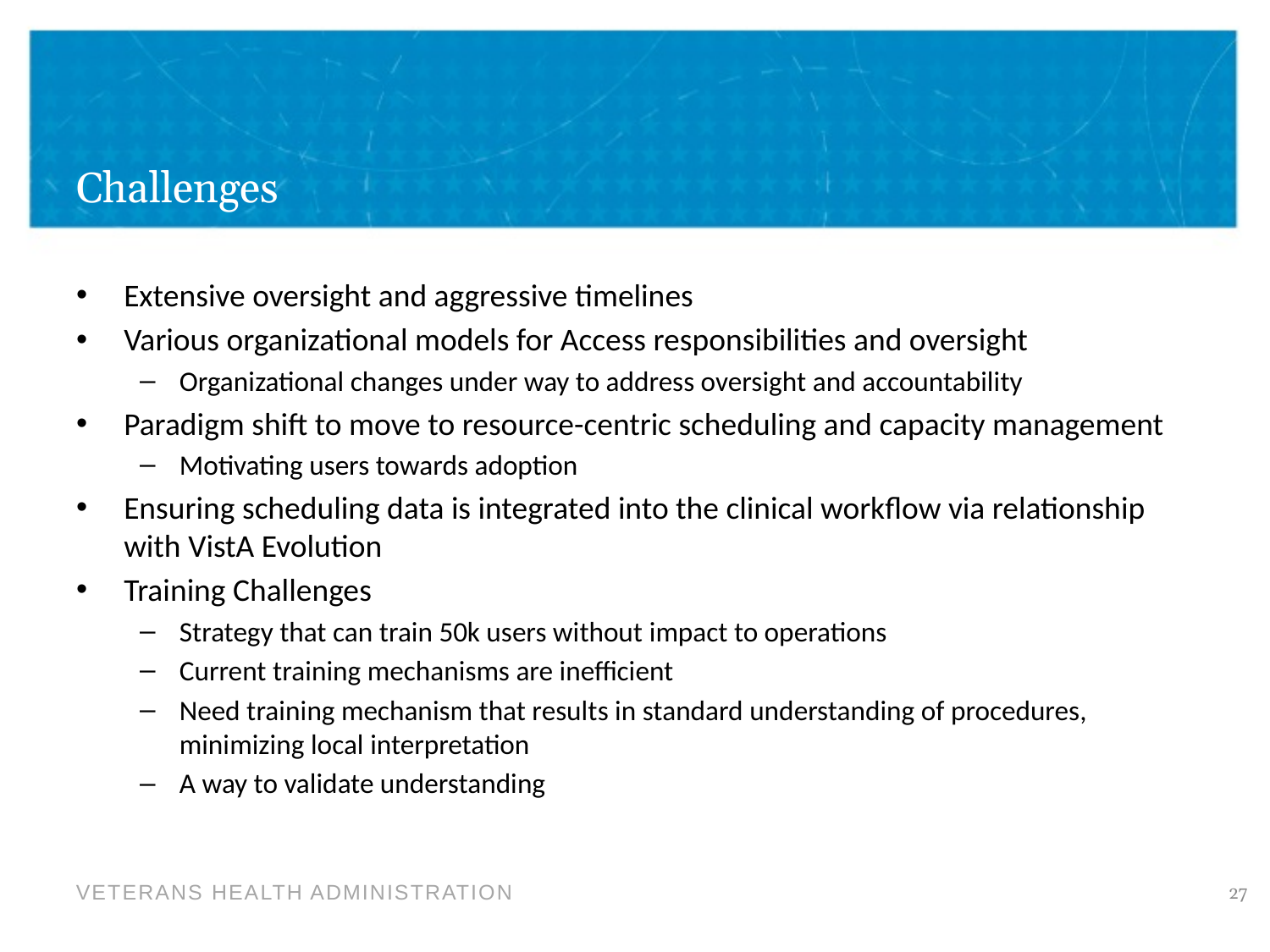

# Challenges
Extensive oversight and aggressive timelines
Various organizational models for Access responsibilities and oversight
Organizational changes under way to address oversight and accountability
Paradigm shift to move to resource-centric scheduling and capacity management
Motivating users towards adoption
Ensuring scheduling data is integrated into the clinical workflow via relationship with VistA Evolution
Training Challenges
Strategy that can train 50k users without impact to operations
Current training mechanisms are inefficient
Need training mechanism that results in standard understanding of procedures, minimizing local interpretation
A way to validate understanding

27